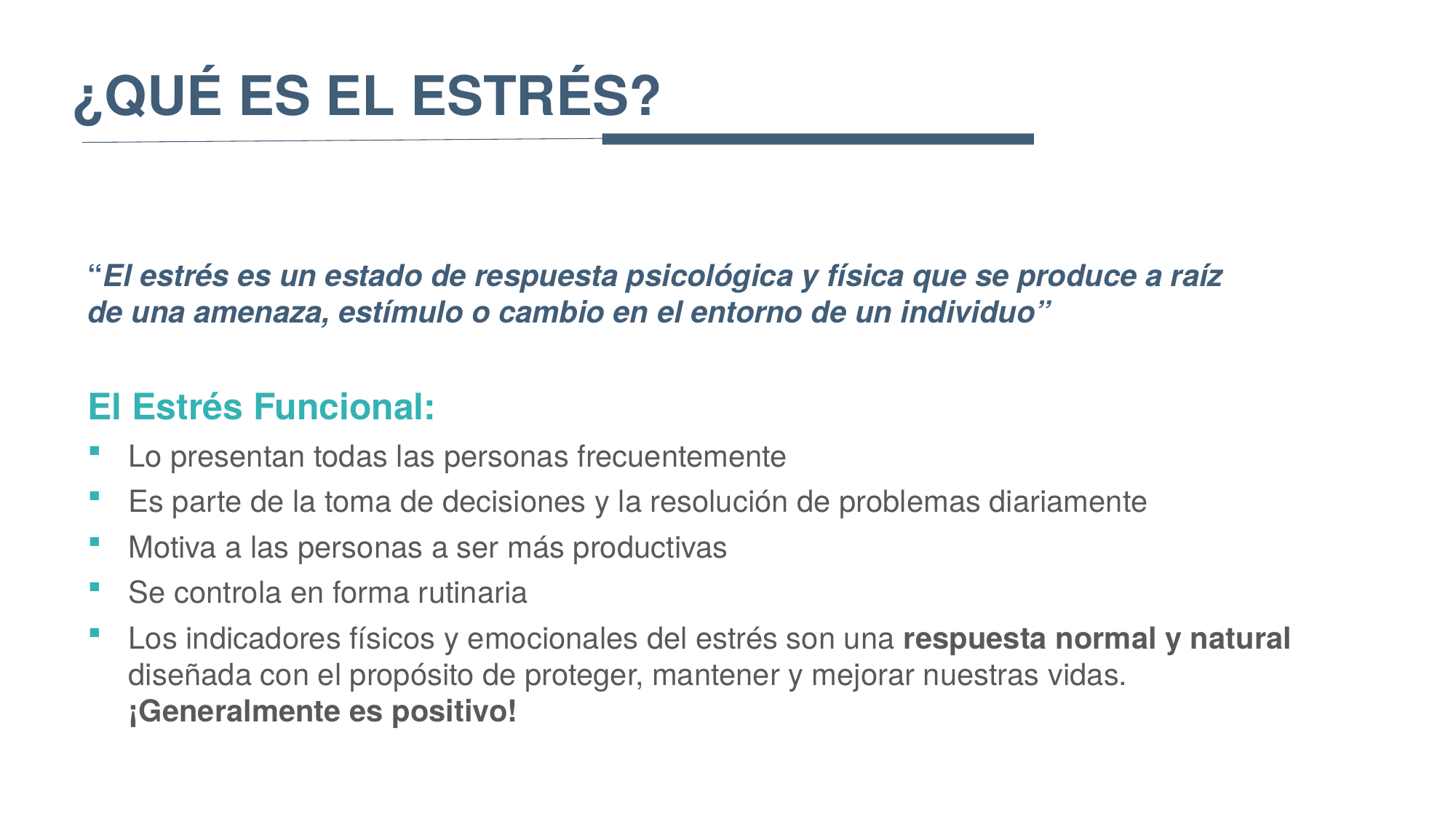

¿QUÉ ES EL ESTRÉS?

“El estrés es un estado de respuesta psicológica y física que se produce a raíz
de una amenaza, estímulo o cambio en el entorno de un individuo”

El Estrés Funcional:
Lo presentan todas las personas frecuentemente
Es parte de la toma de decisiones y la resolución de problemas diariamente
Motiva a las personas a ser más productivas
Se controla en forma rutinaria
Los indicadores físicos y emocionales del estrés son una respuesta normal y natural diseñada con el propósito de proteger, mantener y mejorar nuestras vidas.
¡Generalmente es positivo!